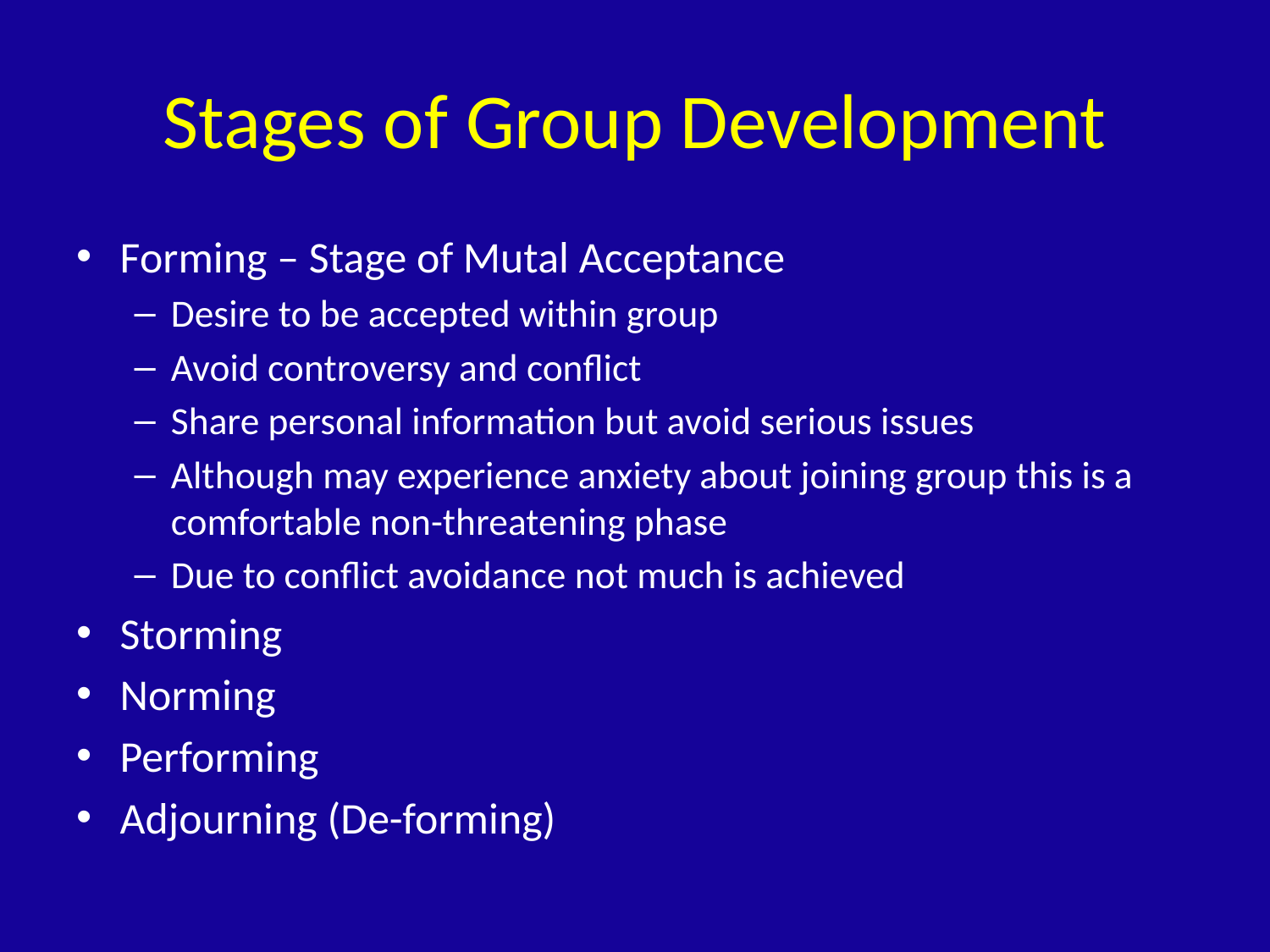

# Stages of Group Development
Forming – Stage of Mutal Acceptance
Desire to be accepted within group
Avoid controversy and conflict
Share personal information but avoid serious issues
Although may experience anxiety about joining group this is a comfortable non-threatening phase
Due to conflict avoidance not much is achieved
Storming
Norming
Performing
Adjourning (De-forming)